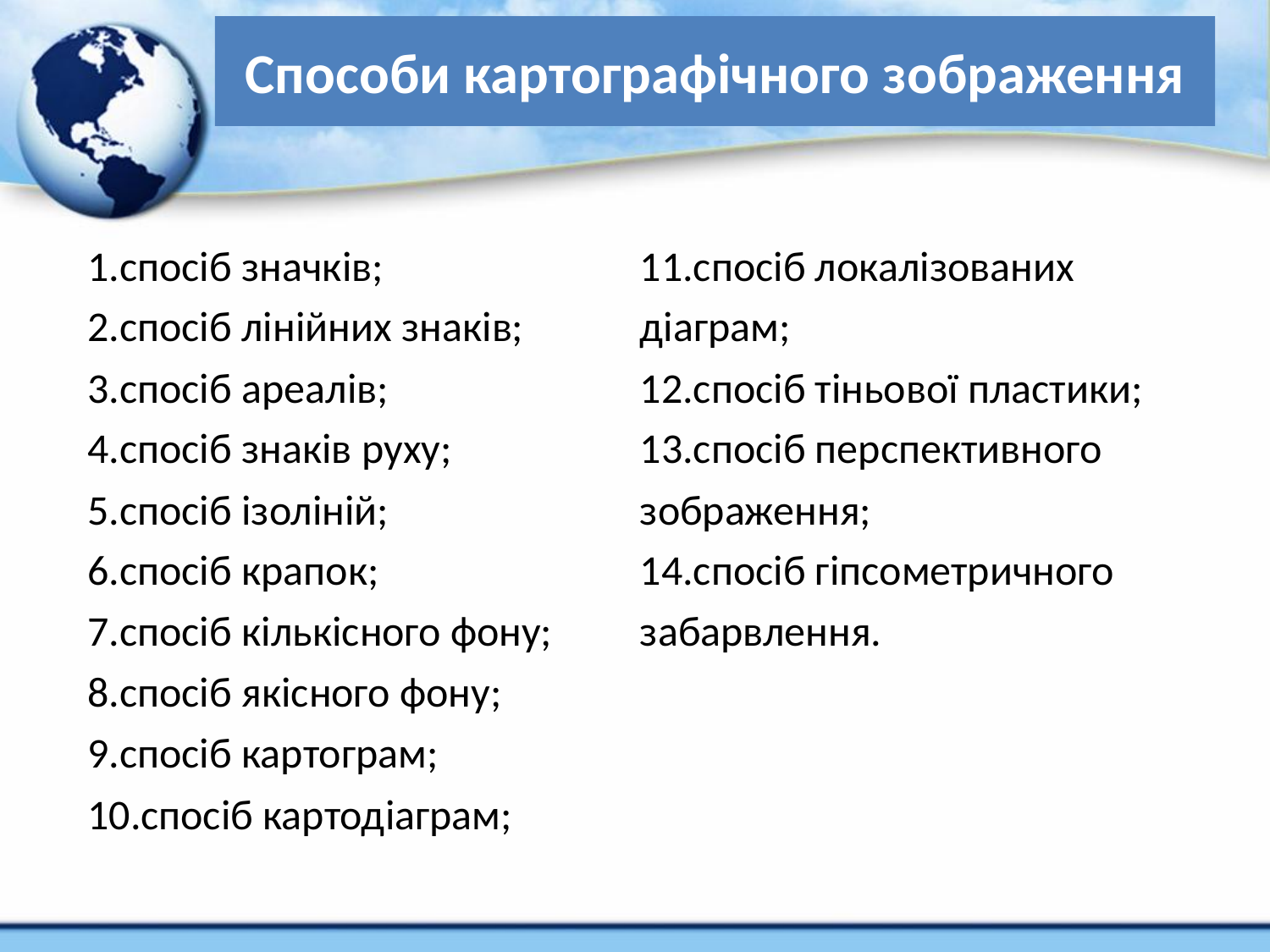

# Способи картографічного зображення
спосіб значків;
спосіб лінійних знаків;
спосіб ареалів;
спосіб знаків руху;
спосіб ізоліній;
спосіб крапок;
спосіб кількісного фону;
спосіб якісного фону;
спосіб картограм;
спосіб картодіаграм;
спосіб локалізованих діаграм;
спосіб тіньової пластики;
спосіб перспективного зображення;
спосіб гіпсометричного забарвлення.